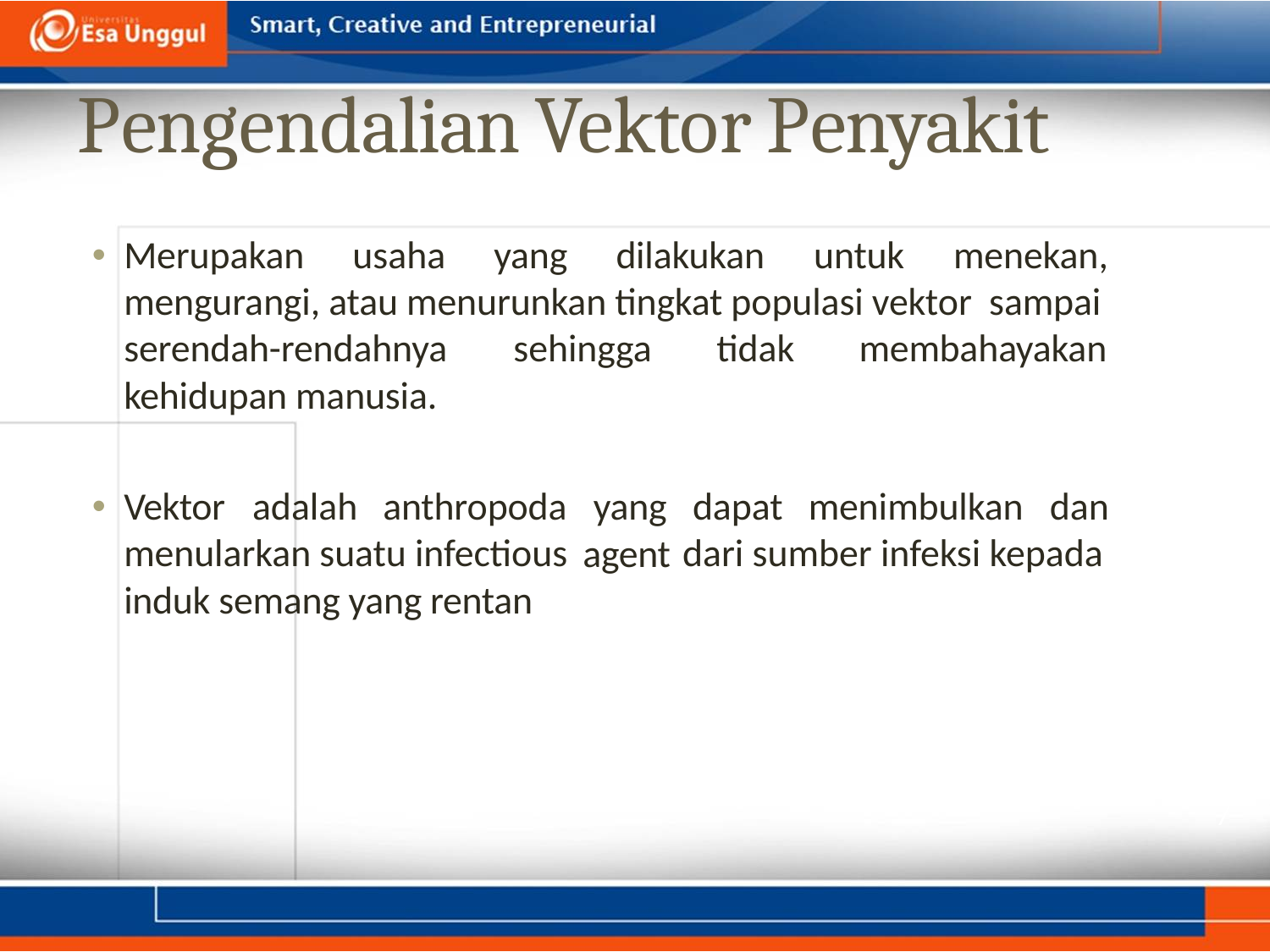

Pengendalian Vektor Penyakit
•
Merupakan
usaha
yang
dilakukan
untuk
menekan,
mengurangi, atau menurunkan tingkat populasi vektor  sampai
serendah-rendahnya
kehidupan manusia.
sehingga
tidak
membahayakan
•
Vektor
adalah
anthropoda
yang
agent
dapat
menimbulkan
dan
menularkan suatu infectious
induk semang yang rentan
dari sumber infeksi kepada
7